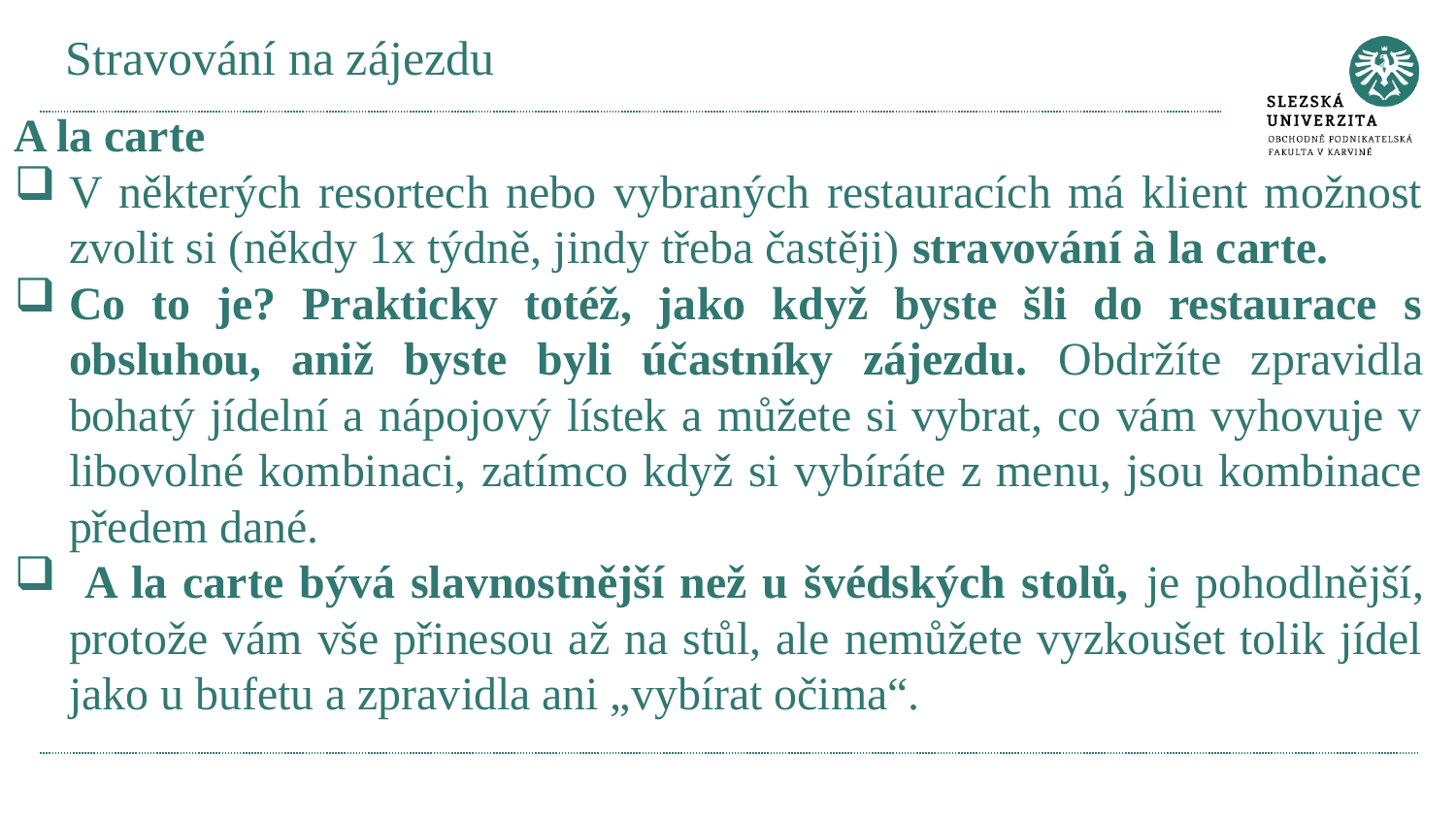

# Stravování na zájezdu
A la carte
V některých resortech nebo vybraných restauracích má klient možnost zvolit si (někdy 1x týdně, jindy třeba častěji) stravování à la carte.
Co to je? Prakticky totéž, jako když byste šli do restaurace s obsluhou, aniž byste byli účastníky zájezdu. Obdržíte zpravidla bohatý jídelní a nápojový lístek a můžete si vybrat, co vám vyhovuje v libovolné kombinaci, zatímco když si vybíráte z menu, jsou kombinace předem dané.
 A la carte bývá slavnostnější než u švédských stolů, je pohodlnější, protože vám vše přinesou až na stůl, ale nemůžete vyzkoušet tolik jídel jako u bufetu a zpravidla ani „vybírat očima“.